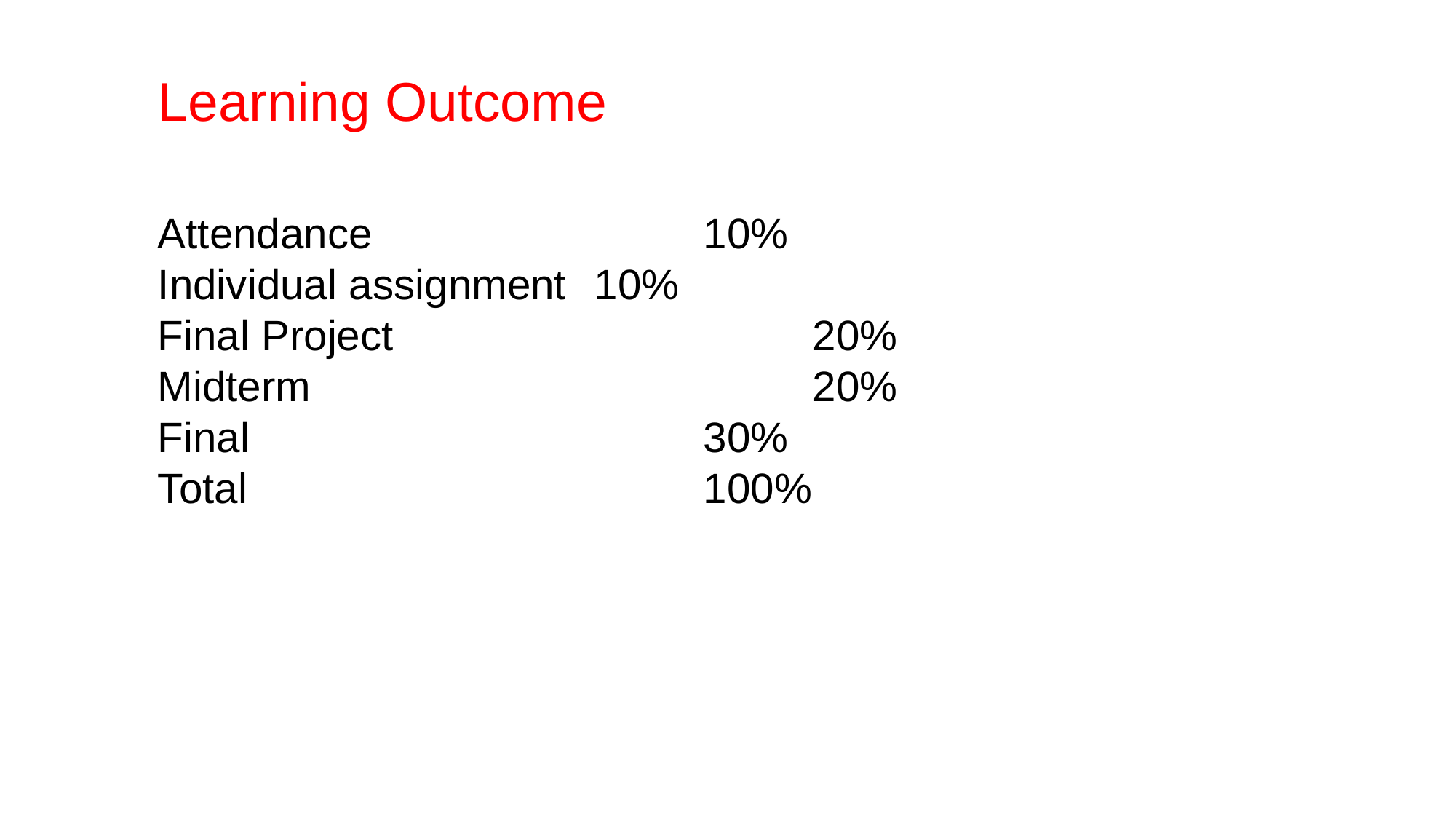

Learning Outcome
Attendance				10%
Individual assignment	10%
Final Project				20%
Midterm					20%
Final					30%
Total 					100%